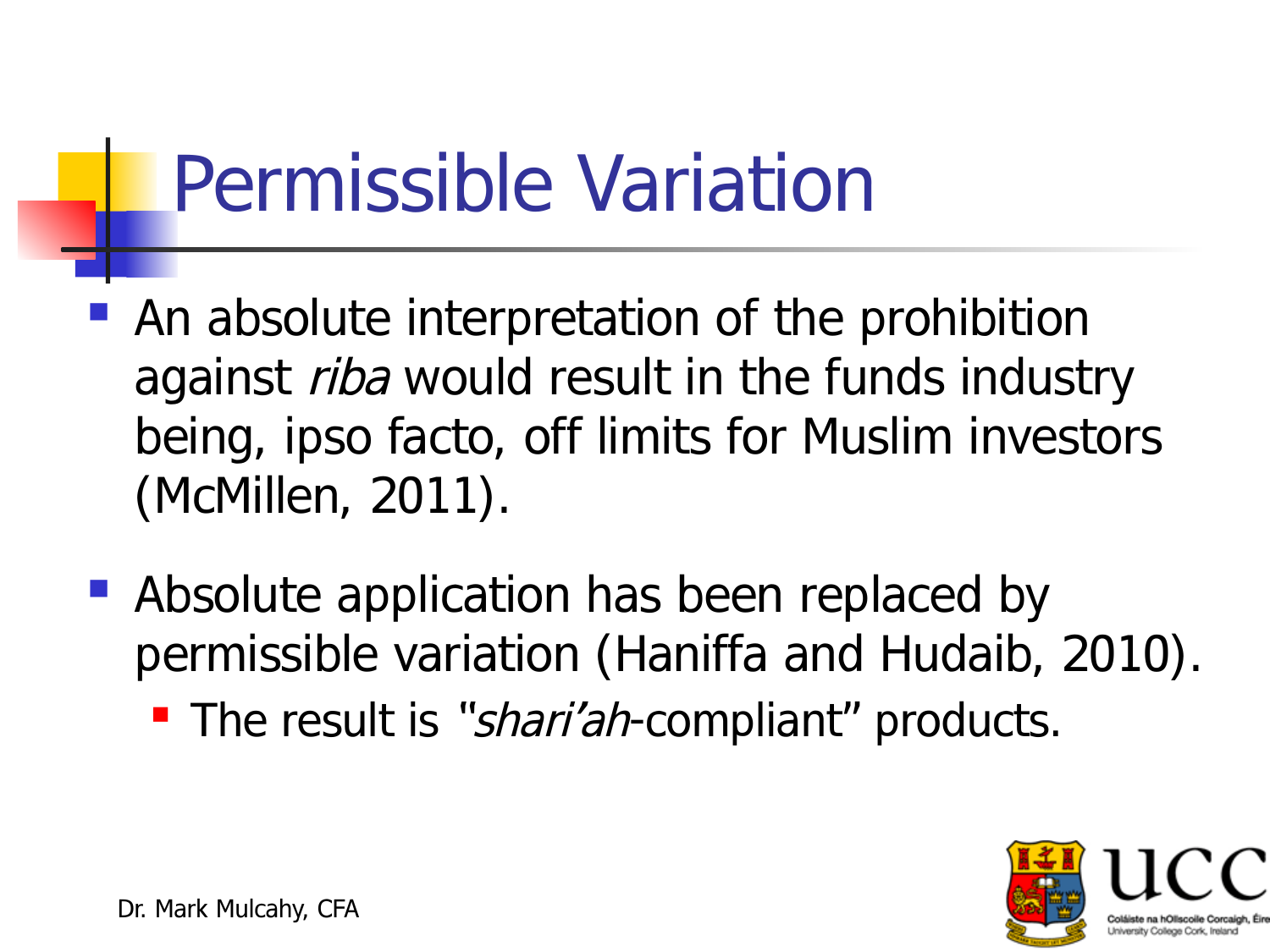

# Permissible Variation
An absolute interpretation of the prohibition against riba would result in the funds industry being, ipso facto, off limits for Muslim investors (McMillen, 2011).

Absolute application has been replaced by permissible variation (Haniffa and Hudaib, 2010).
The result is “shari’ah-compliant” products.
Dr. Mark Mulcahy, CFA